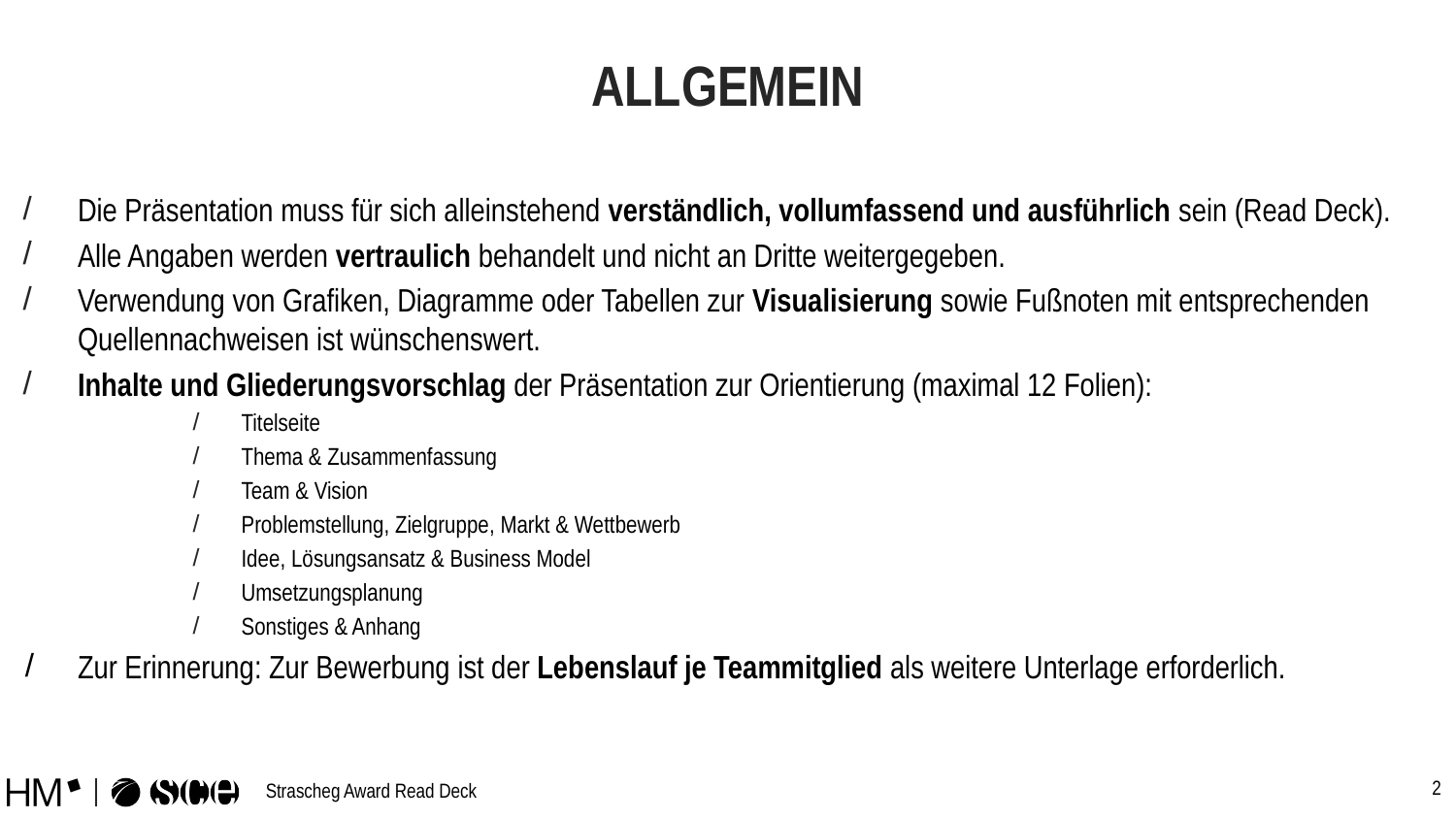

# ALLGEMEIN
Die Präsentation muss für sich alleinstehend verständlich, vollumfassend und ausführlich sein (Read Deck).
Alle Angaben werden vertraulich behandelt und nicht an Dritte weitergegeben.
Verwendung von Grafiken, Diagramme oder Tabellen zur Visualisierung sowie Fußnoten mit entsprechenden Quellennachweisen ist wünschenswert.
Inhalte und Gliederungsvorschlag der Präsentation zur Orientierung (maximal 12 Folien):
Titelseite
Thema & Zusammenfassung
Team & Vision
Problemstellung, Zielgruppe, Markt & Wettbewerb
Idee, Lösungsansatz & Business Model
Umsetzungsplanung
Sonstiges & Anhang
Zur Erinnerung: Zur Bewerbung ist der Lebenslauf je Teammitglied als weitere Unterlage erforderlich.
2